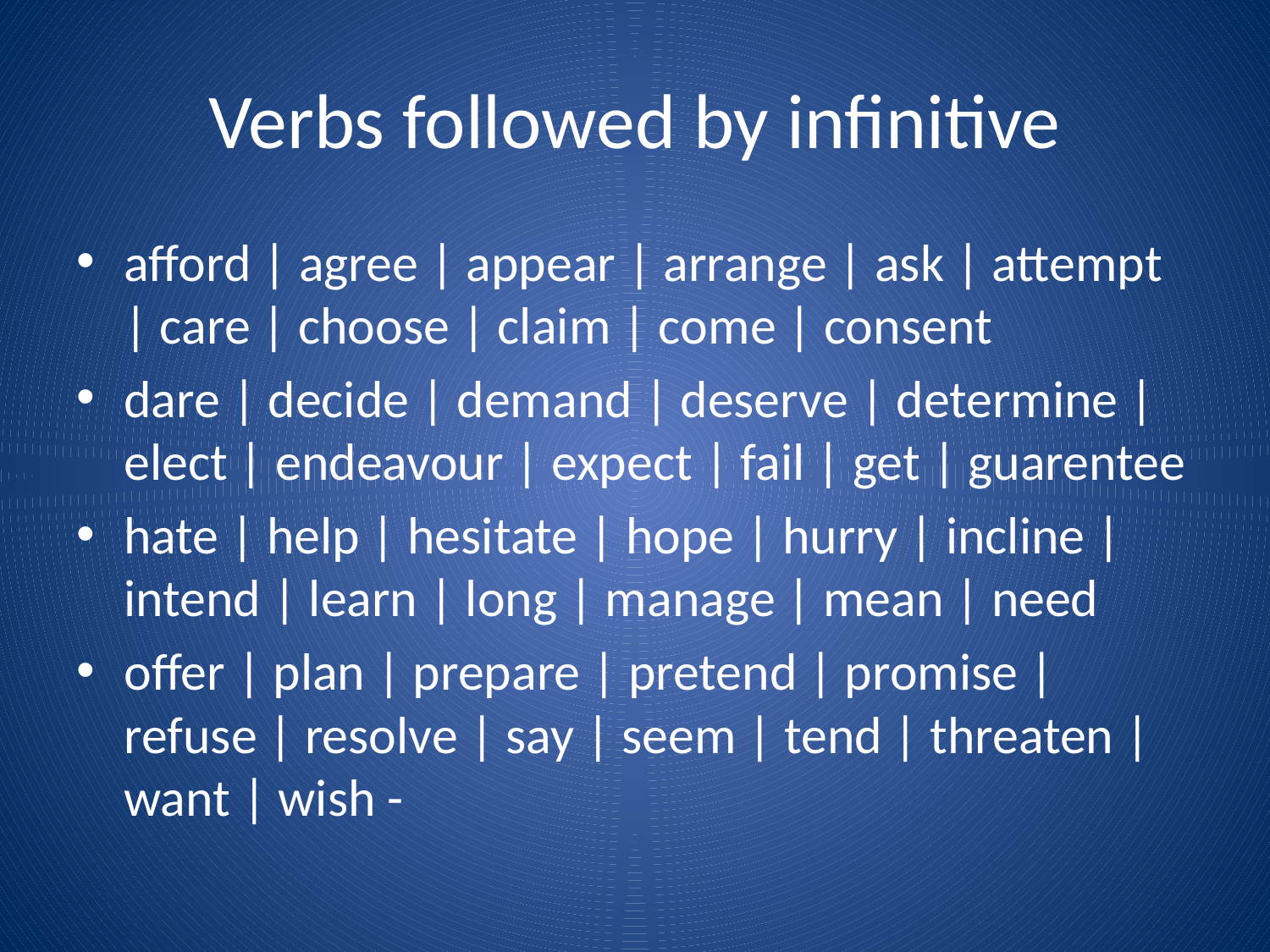

# Verbs followed by infinitive
afford | agree | appear | arrange | ask | attempt | care | choose | claim | come | consent
dare | decide | demand | deserve | determine | elect | endeavour | expect | fail | get | guarentee
hate | help | hesitate | hope | hurry | incline | intend | learn | long | manage | mean | need
offer | plan | prepare | pretend | promise | refuse | resolve | say | seem | tend | threaten | want | wish -